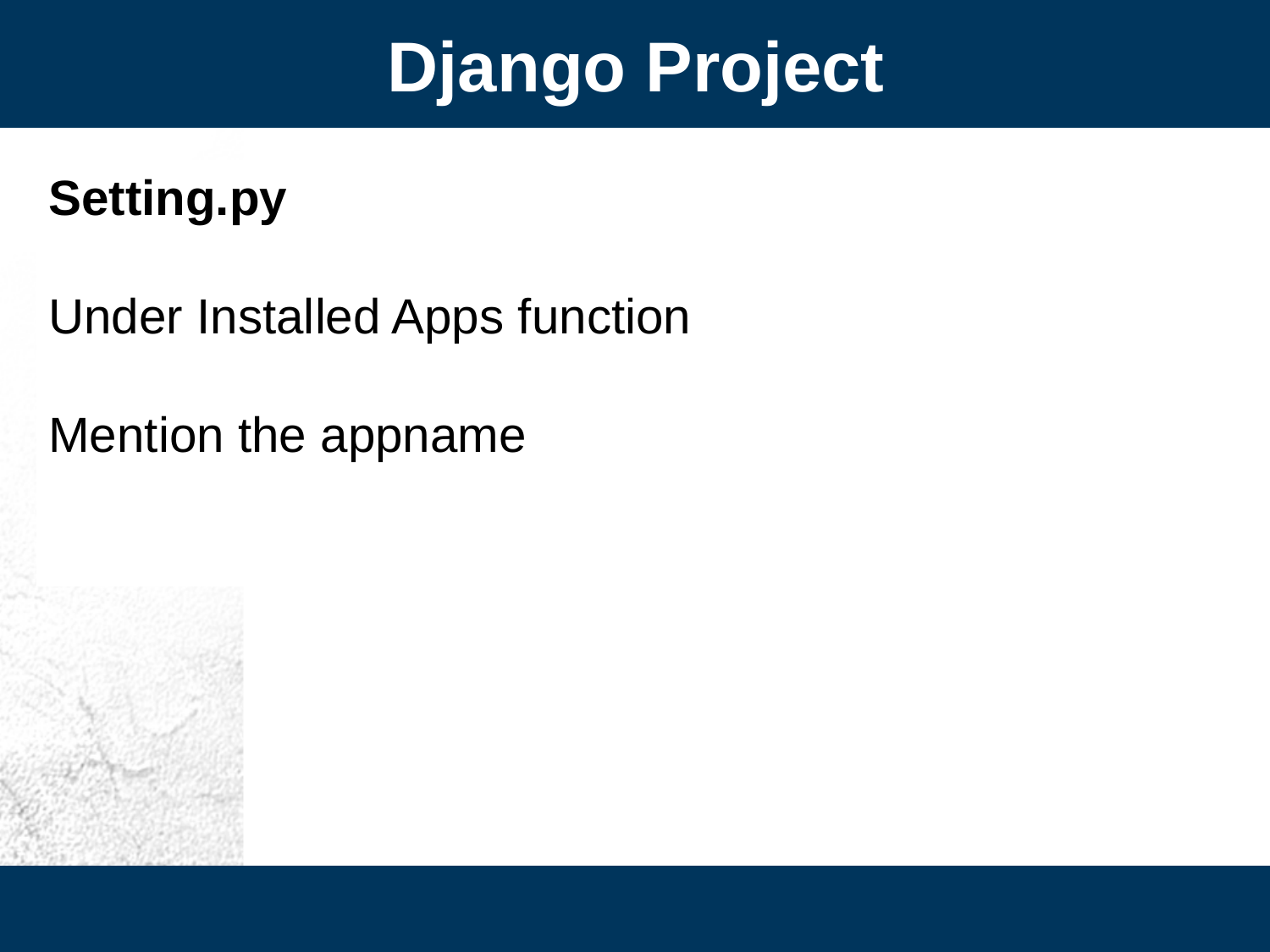

Django Project
Setting.py

Under Installed Apps function

Mention the appname